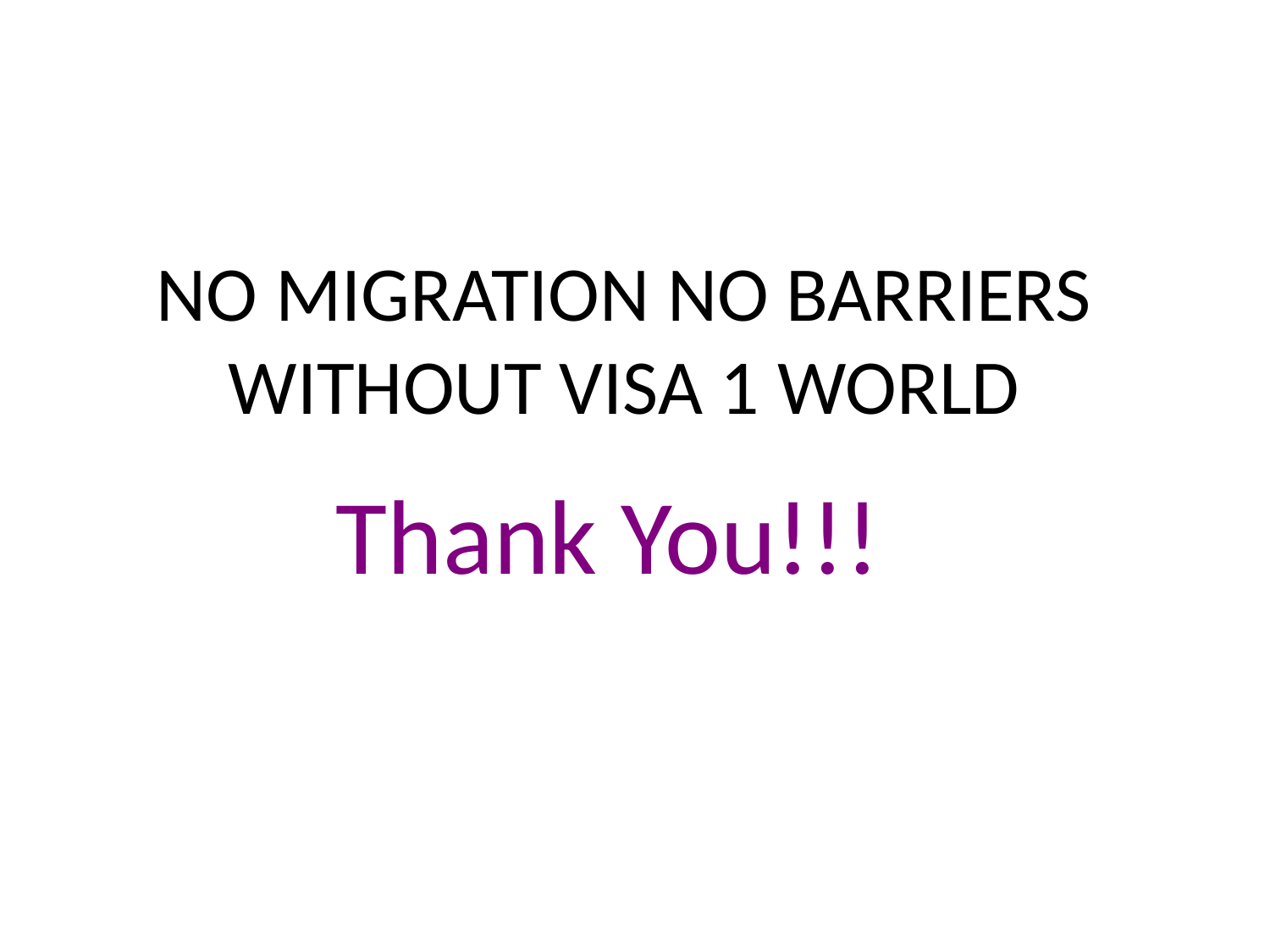

# NO MIGRATION NO BARRIERS WITHOUT VISA 1 WORLD Thank You!!!